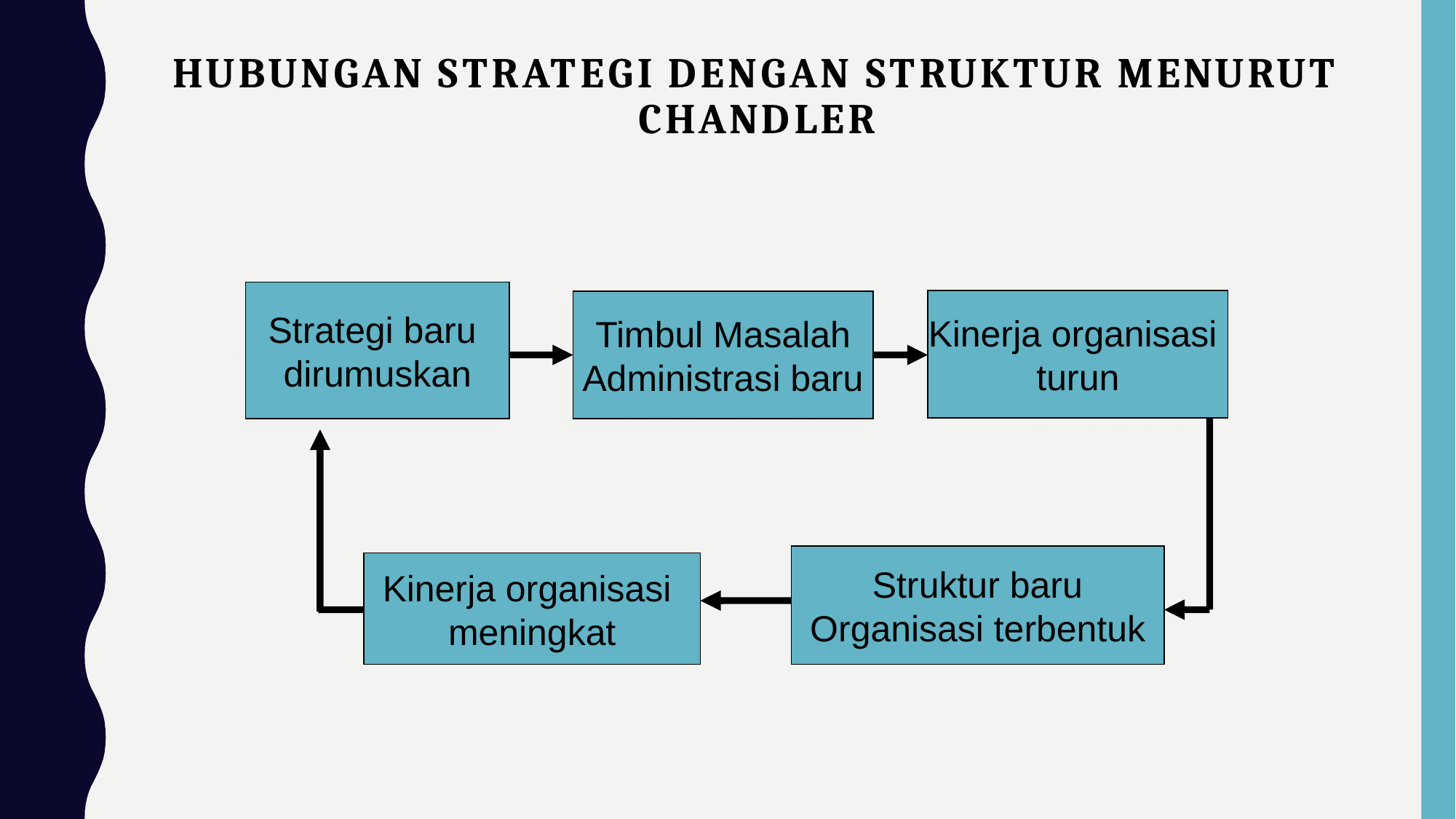

# Hubungan Strategi dengan Struktur menurut Chandler
Strategi baru
dirumuskan
Kinerja organisasi
turun
Timbul Masalah
Administrasi baru

Struktur baru
Organisasi terbentuk
Kinerja organisasi
meningkat